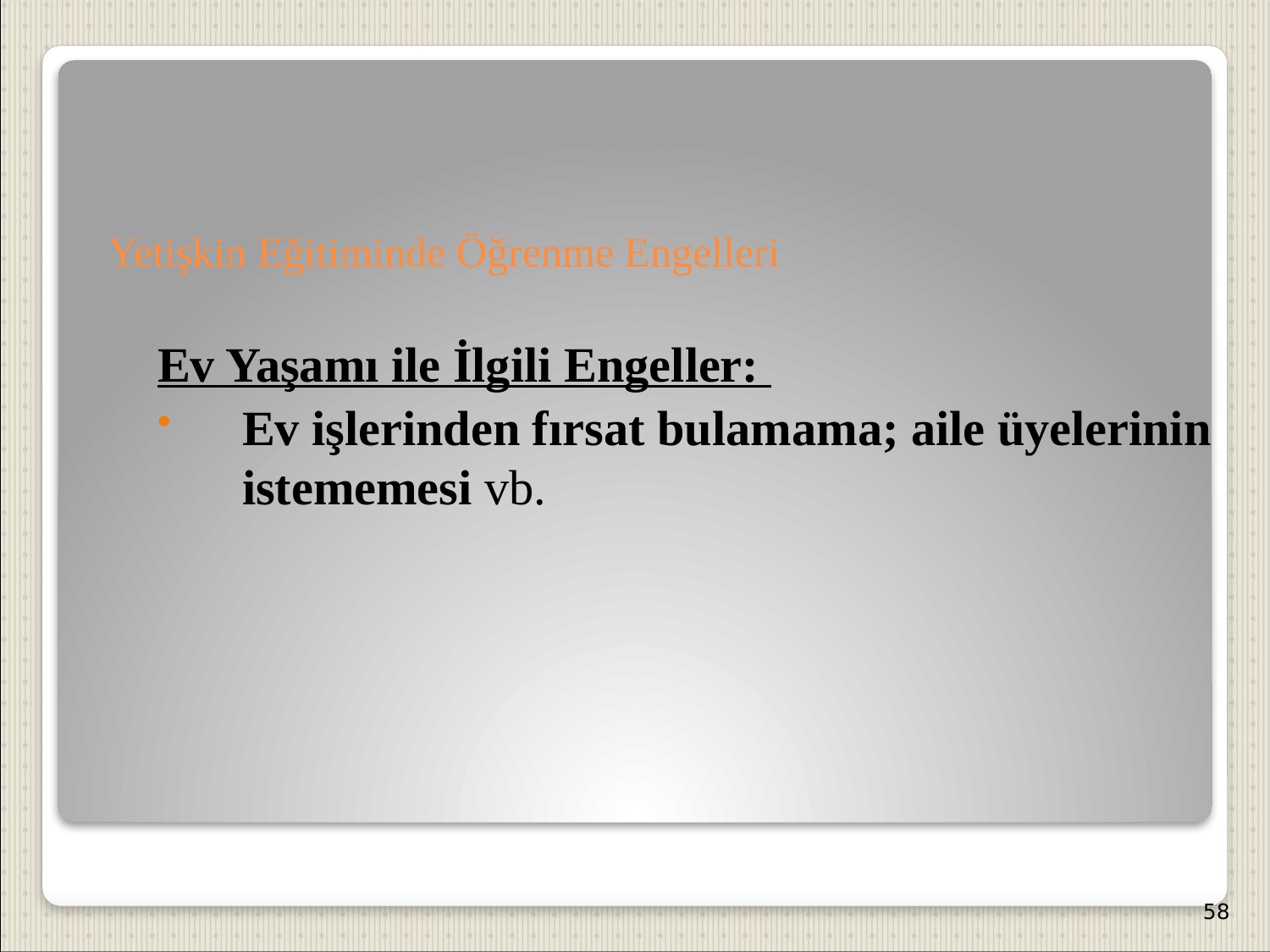

Yetişkin Eğitiminde Öğrenme Engelleri
Ev Yaşamı ile İlgili Engeller:
Ev işlerinden fırsat bulamama; aile üyelerinin istememesi vb.
58